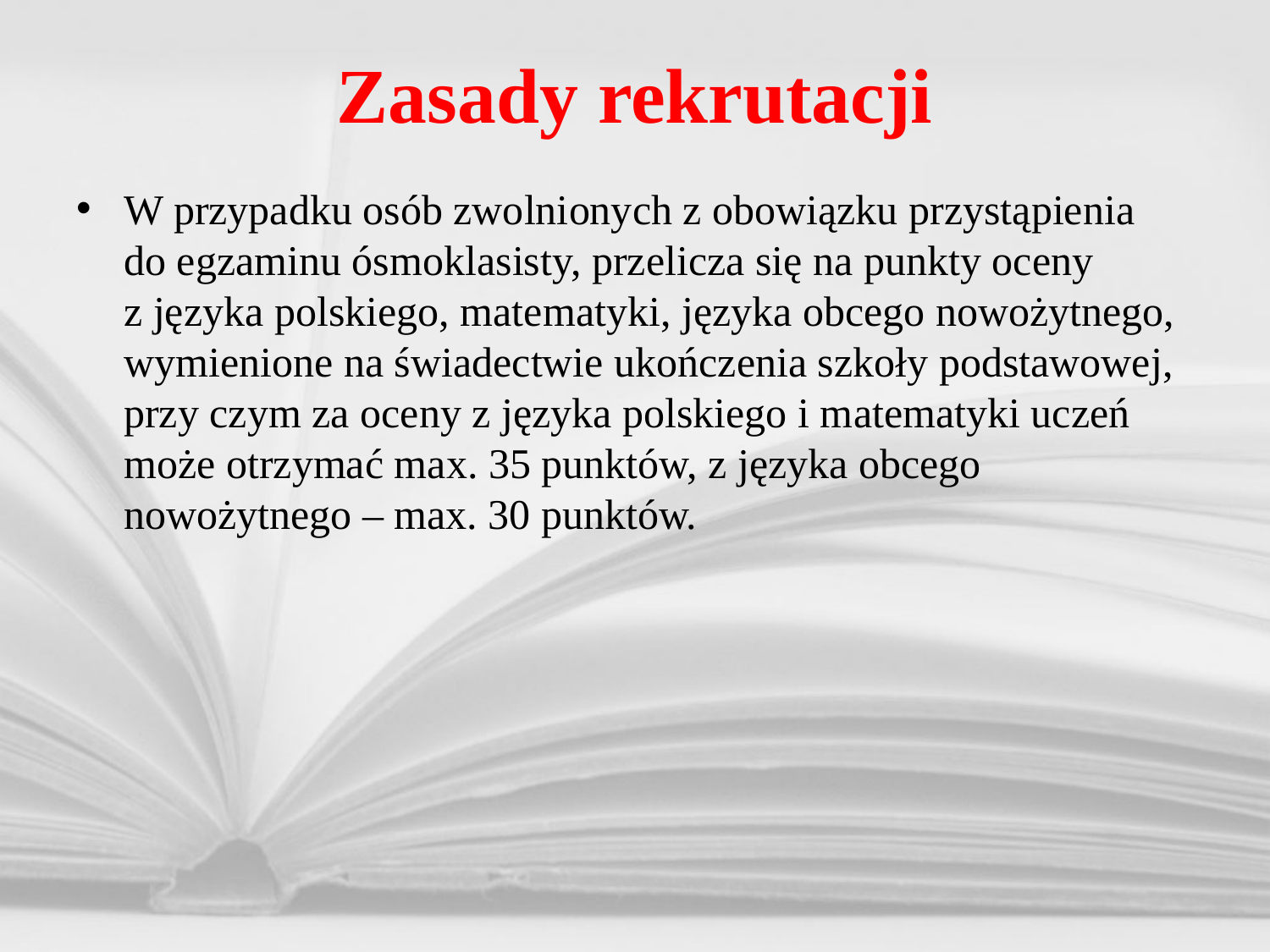

# Zasady rekrutacji
W przypadku osób zwolnionych z obowiązku przystąpienia  do egzaminu ósmoklasisty, przelicza się na punkty oceny         z języka polskiego, matematyki, języka obcego nowożytnego, wymienione na świadectwie ukończenia szkoły podstawowej, przy czym za oceny z języka polskiego i matematyki uczeń może otrzymać max. 35 punktów, z języka obcego nowożytnego – max. 30 punktów.